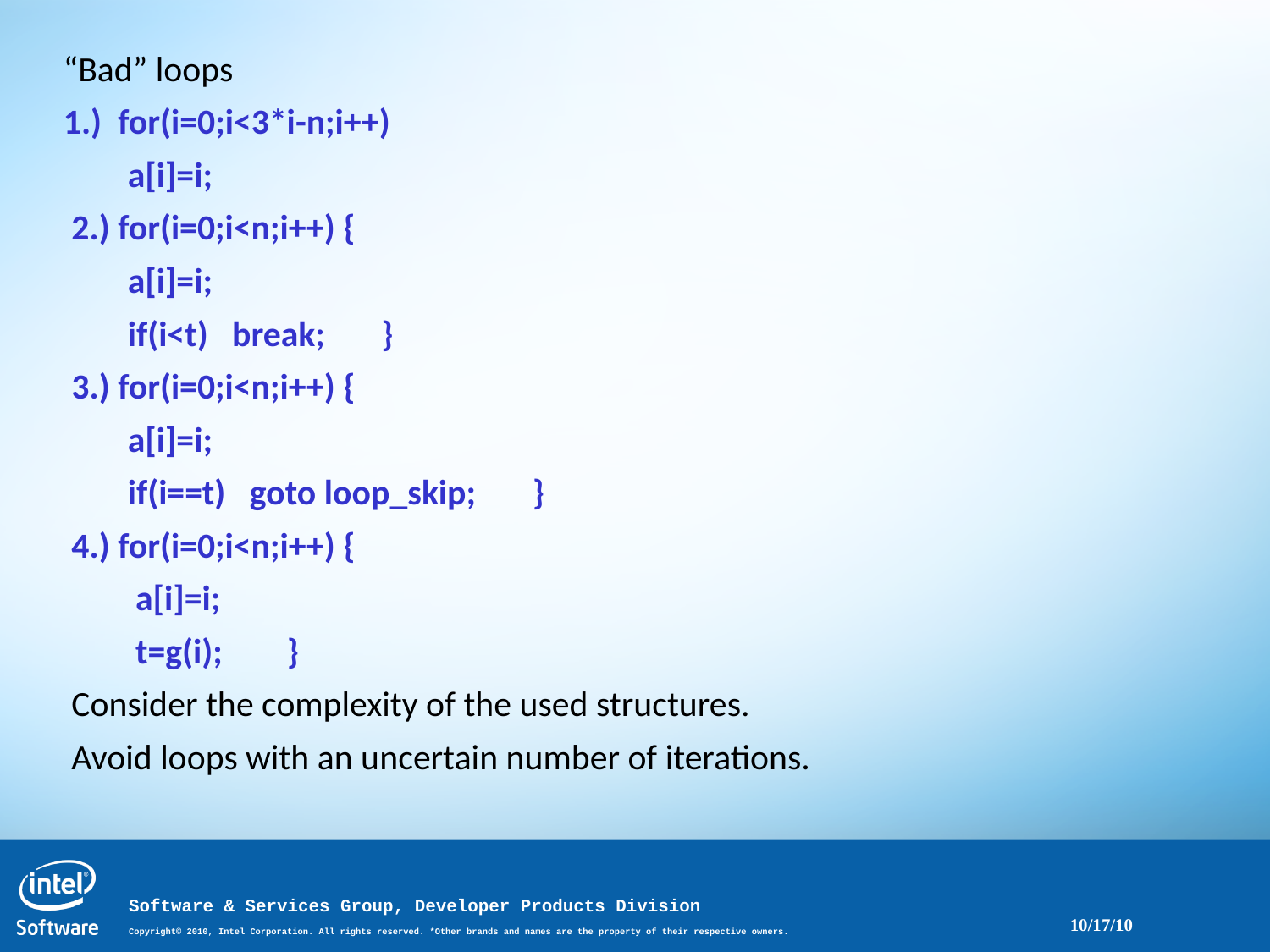

“Bad” loops
1.)  for(i=0;i<3*i-n;i++)
        a[i]=i;
 2.) for(i=0;i<n;i++) {
        a[i]=i;
        if(i<t)   break;       }
 3.) for(i=0;i<n;i++) {
        a[i]=i;
        if(i==t)   goto loop_skip;       }
 4.) for(i=0;i<n;i++) {
         a[i]=i;
         t=g(i);        }
 Consider the complexity of the used structures.
 Avoid loops with an uncertain number of iterations.

10/17/10